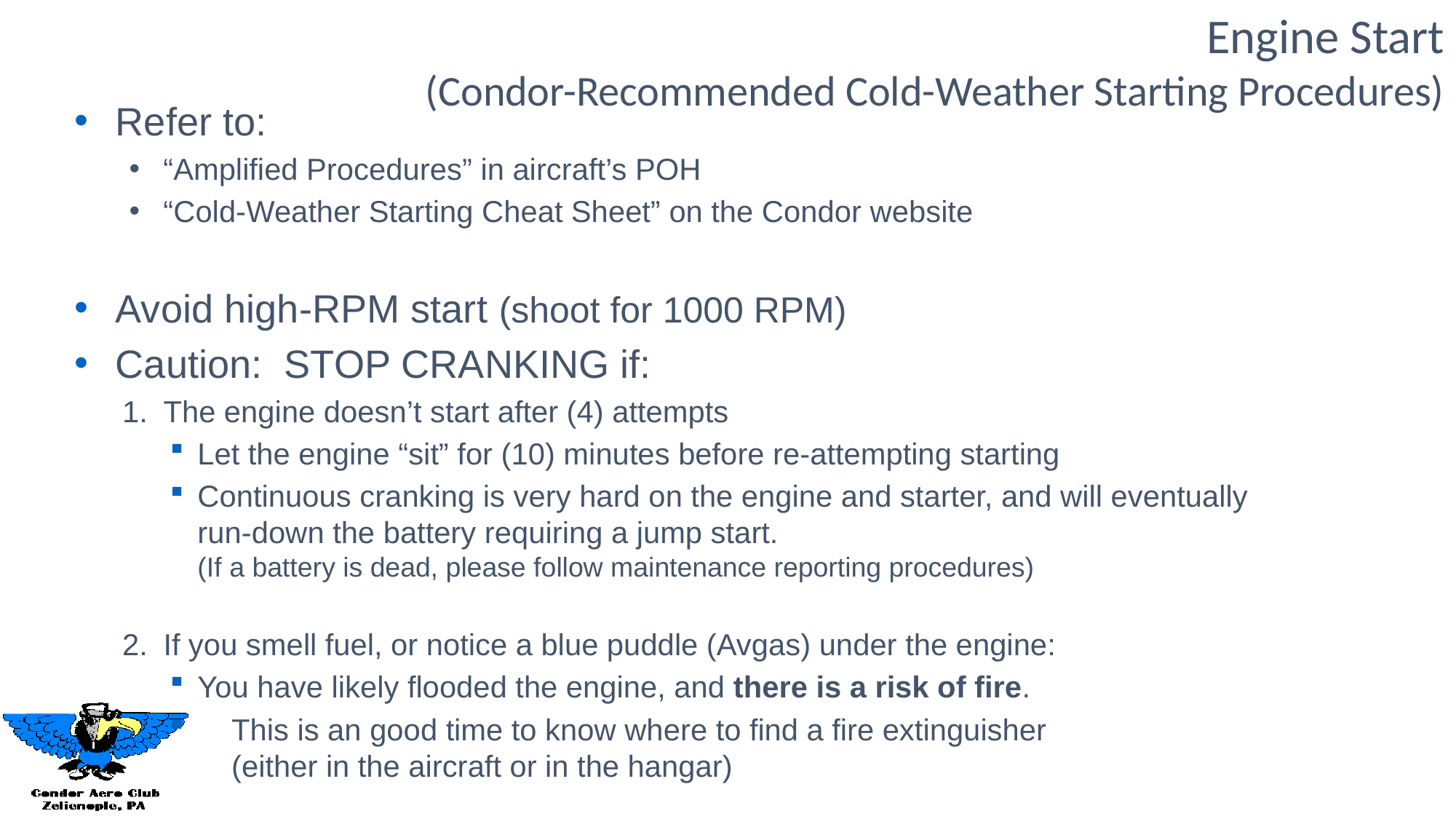

Engine Start
(Condor-Recommended Cold-Weather Starting Procedures)
Refer to:
“Amplified Procedures” in aircraft’s POH
“Cold-Weather Starting Cheat Sheet” on the Condor website

Avoid high-RPM start (shoot for 1000 RPM)
Caution:  STOP CRANKING if:
The engine doesn’t start after (4) attempts
Let the engine “sit” for (10) minutes before re-attempting starting
Continuous cranking is very hard on the engine and starter, and will eventually
run-down the battery requiring a jump start.
(If a battery is dead, please follow maintenance reporting procedures)
If you smell fuel, or notice a blue puddle (Avgas) under the engine:
You have likely flooded the engine, and there is a risk of fire.
This is an good time to know where to find a fire extinguisher
(either in the aircraft or in the hangar)